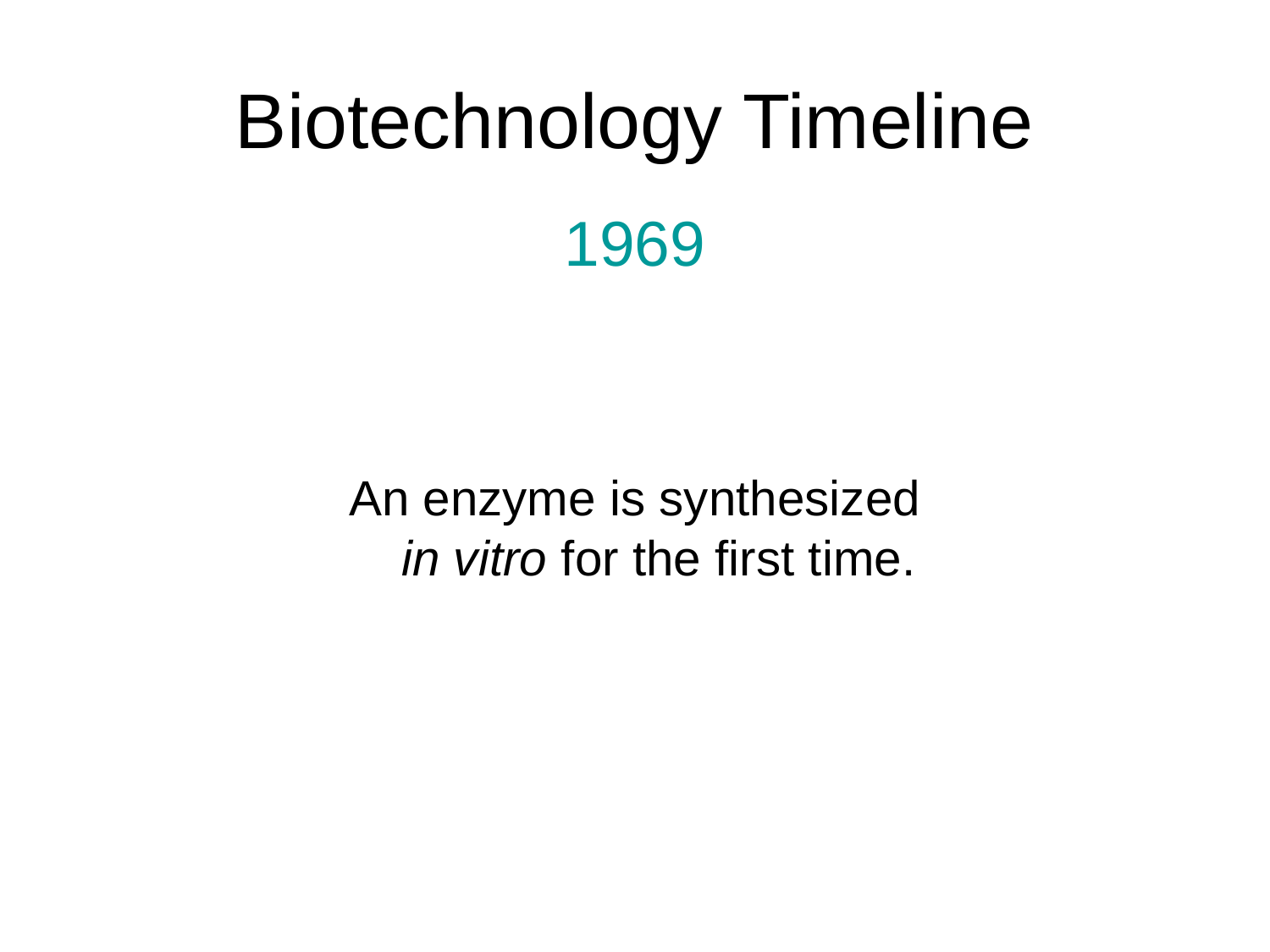

# Biotechnology Timeline
1969

An enzyme is synthesized in vitro for the first time.